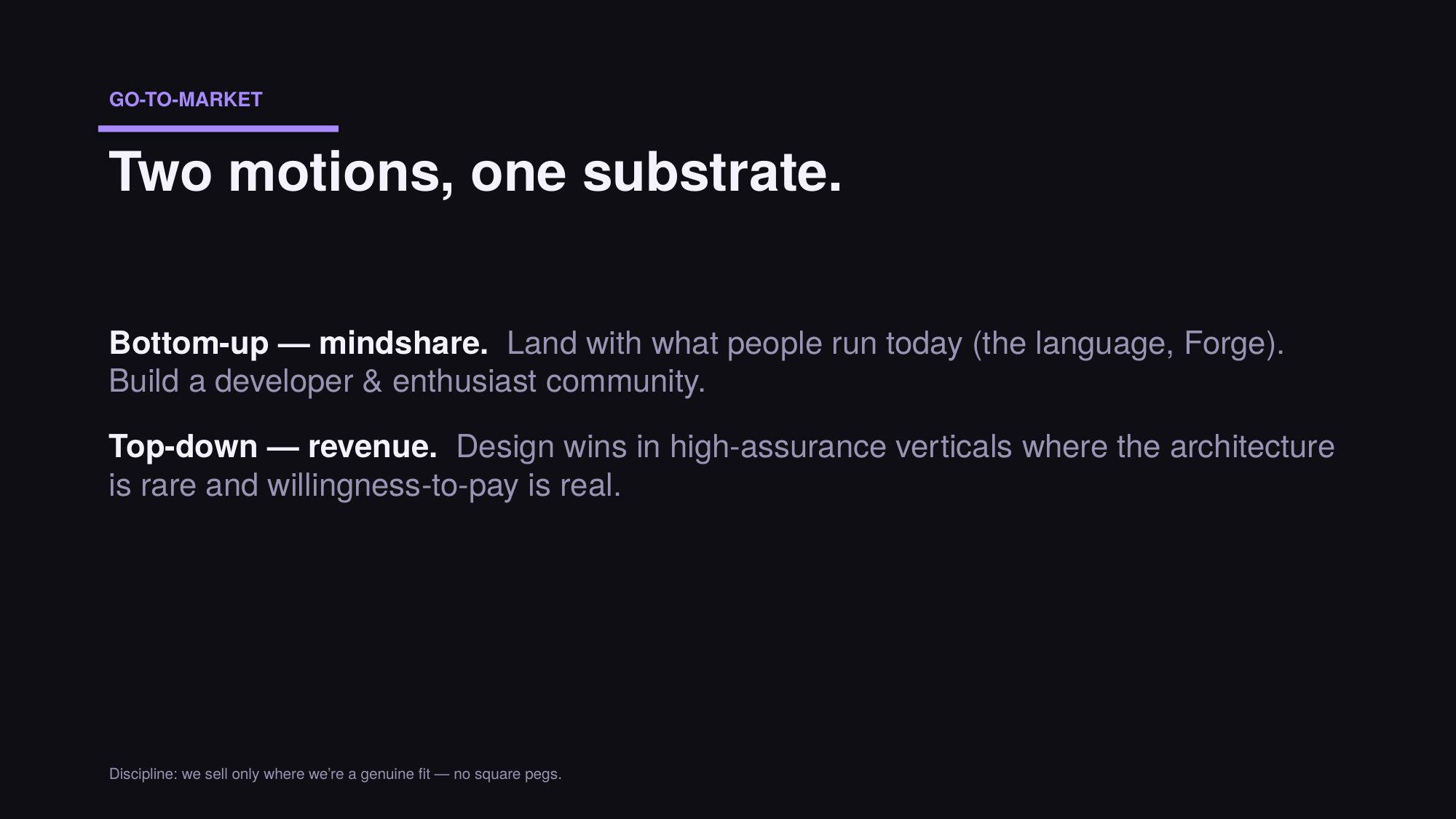

GO-TO-MARKET

Two motions, one substrate.
Bottom-up — mindshare.  Land with what people run today (the language, Forge). Build a developer & enthusiast community.
Top-down — revenue.  Design wins in high-assurance verticals where the architecture is rare and willingness-to-pay is real.
Discipline: we sell only where we’re a genuine fit — no square pegs.